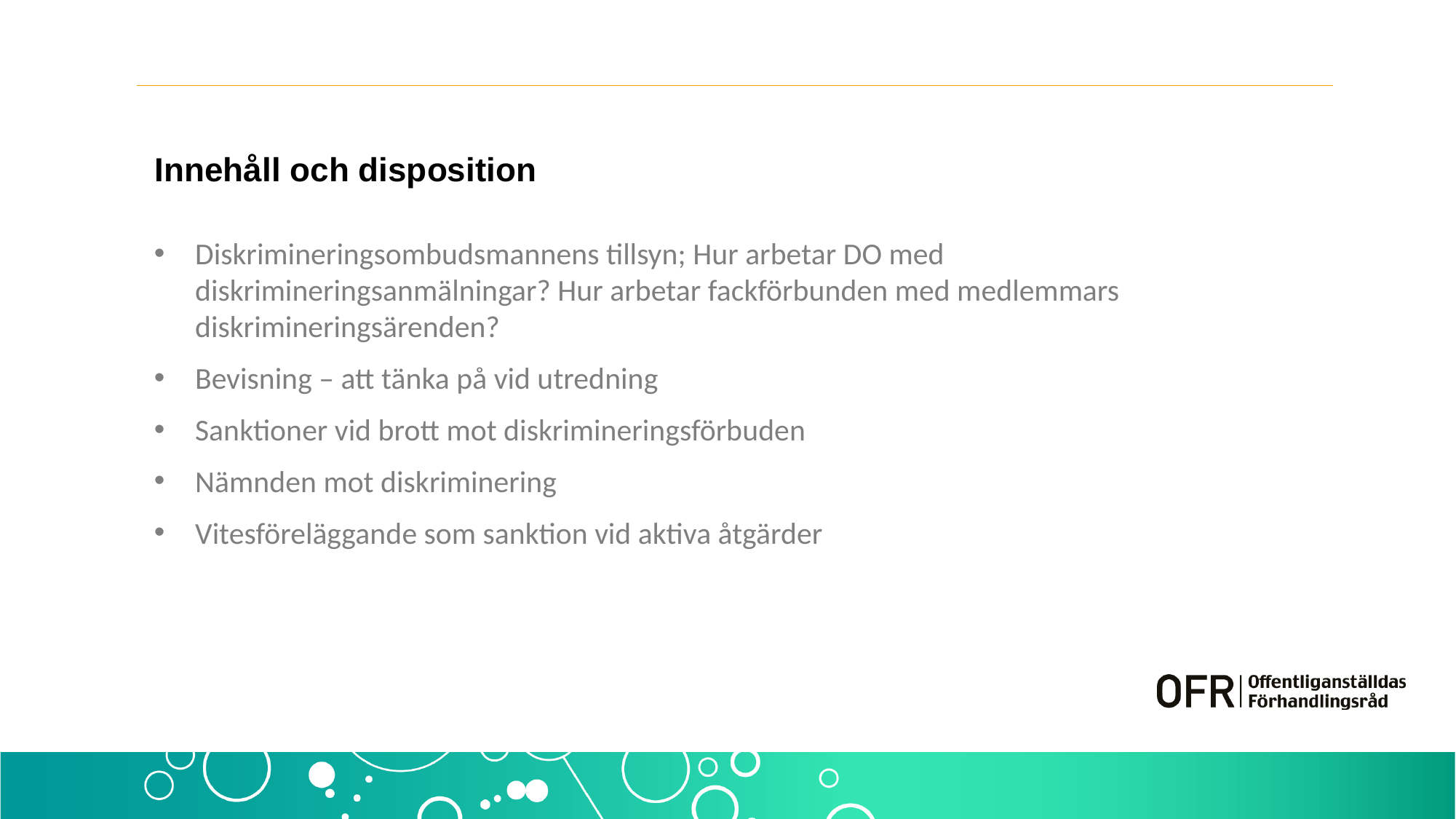

# Innehåll och disposition
Diskrimineringsombudsmannens tillsyn; Hur arbetar DO med diskrimineringsanmälningar? Hur arbetar fackförbunden med medlemmars diskrimineringsärenden?
Bevisning – att tänka på vid utredning
Sanktioner vid brott mot diskrimineringsförbuden
Nämnden mot diskriminering
Vitesföreläggande som sanktion vid aktiva åtgärder